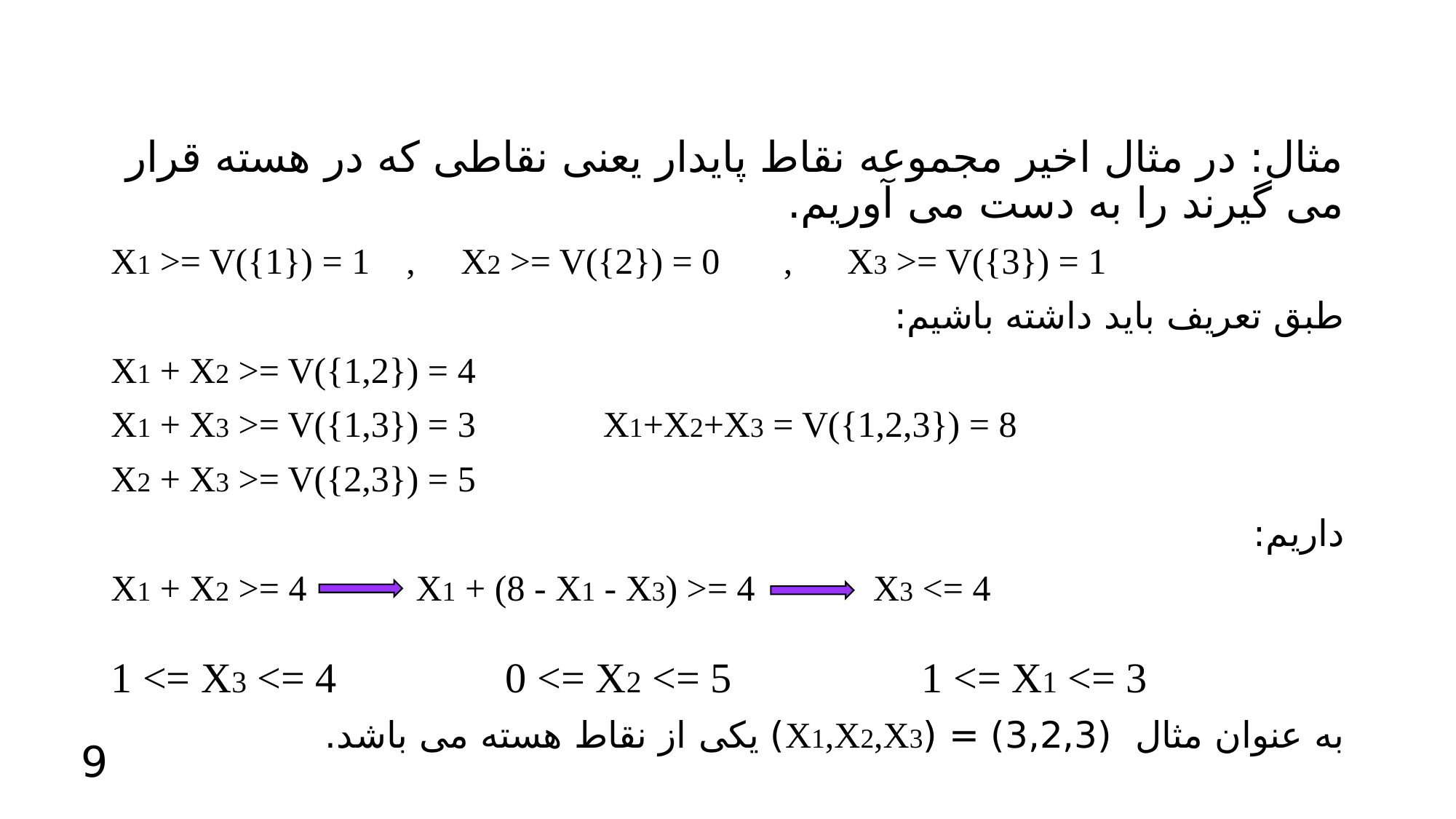

#
مثال: در مثال اخیر مجموعه نقاط پایدار یعنی نقاطی که در هسته قرار می گیرند را به دست می آوریم.
X1 >= V({1}) = 1    ,     X2 >= V({2}) = 0       ,      X3 >= V({3}) = 1
طبق تعریف باید داشته باشیم:
X1 + X2 >= V({1,2}) = 4
X1 + X3 >= V({1,3}) = 3              X1+X2+X3 = V({1,2,3}) = 8
X2 + X3 >= V({2,3}) = 5
داریم:
X1 + X2 >= 4            X1 + (8 - X1 - X3) >= 4             X3 <= 4

1 <= X3 <= 4                0 <= X2 <= 5                  1 <= X1 <= 3
به عنوان مثال  (3,2,3) = (X1,X2,X3) یکی از نقاط هسته می باشد.

9